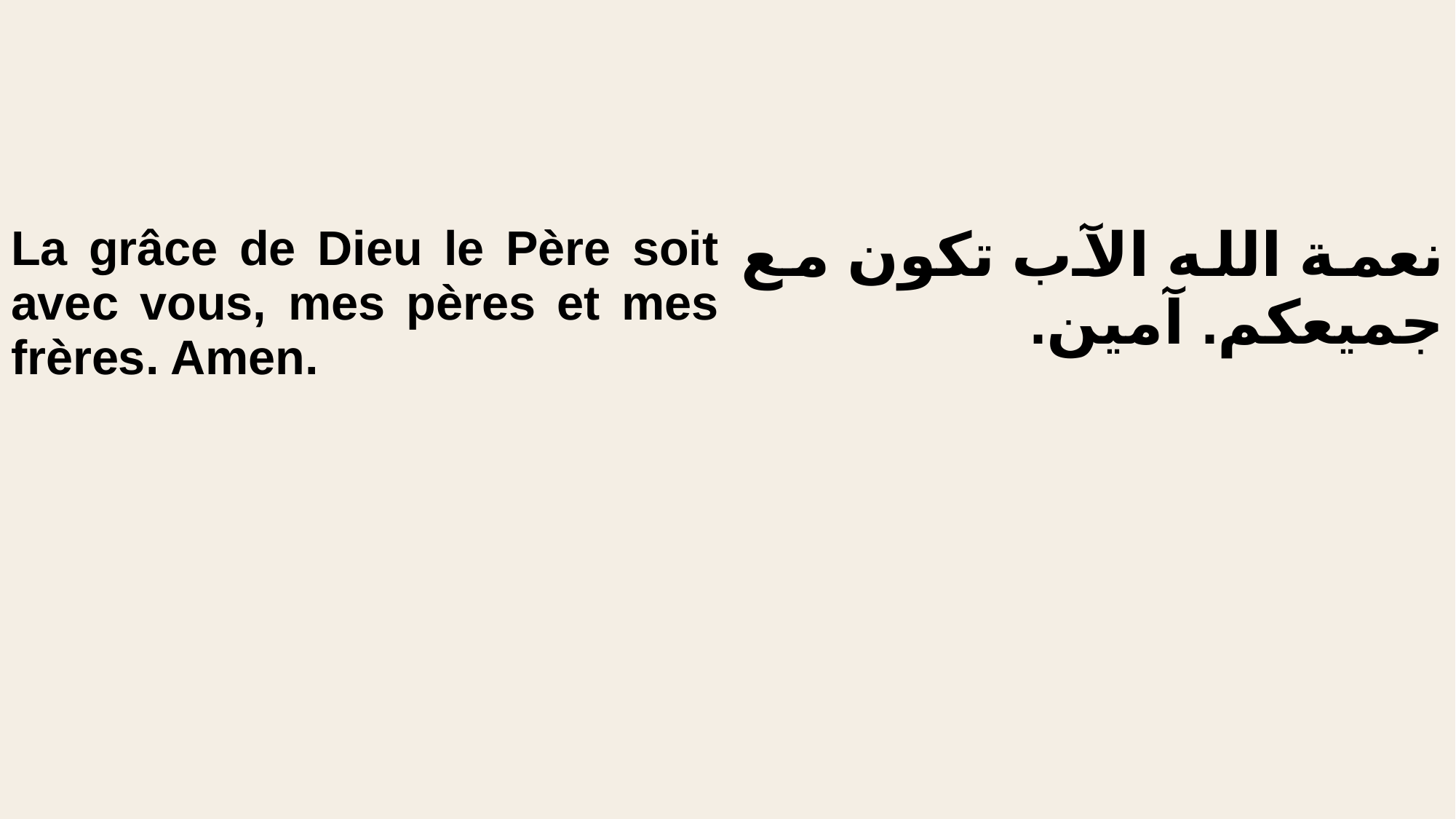

| La grâce de Dieu le Père soit avec vous, mes pères et mes frères. Amen. | نعمة الله الآب تكون مع جميعكم. آمين. |
| --- | --- |